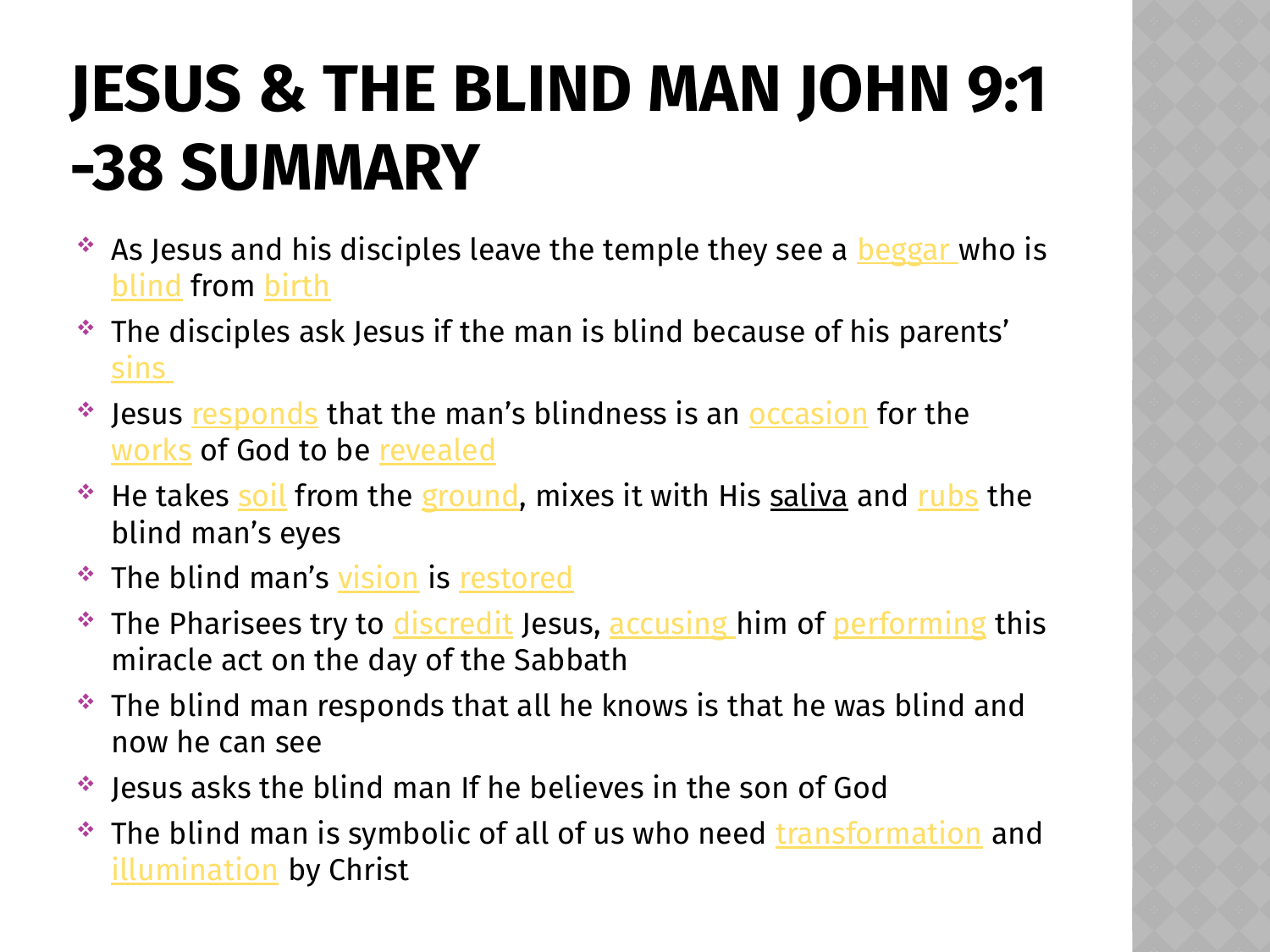

# Jesus & the blind man john 9:1 -38 summary
As Jesus and his disciples leave the temple they see a beggar who is blind from birth
The disciples ask Jesus if the man is blind because of his parents’ sins
Jesus responds that the man’s blindness is an occasion for the works of God to be revealed
He takes soil from the ground, mixes it with His saliva and rubs the blind man’s eyes
The blind man’s vision is restored
The Pharisees try to discredit Jesus, accusing him of performing this miracle act on the day of the Sabbath
The blind man responds that all he knows is that he was blind and now he can see
Jesus asks the blind man If he believes in the son of God
The blind man is symbolic of all of us who need transformation and illumination by Christ